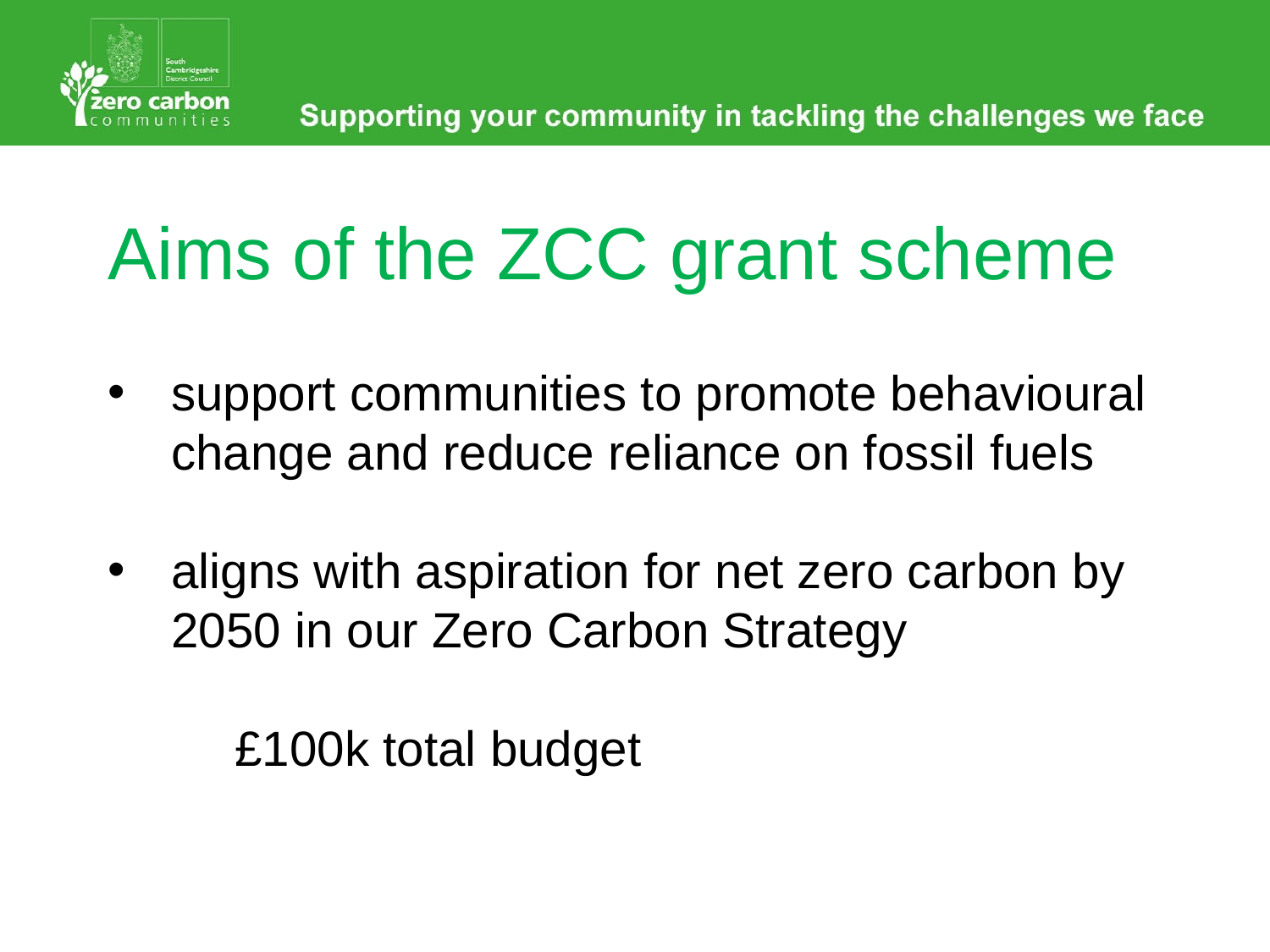

Aims of the ZCC grant scheme
support communities to promote behavioural change and reduce reliance on fossil fuels

aligns with aspiration for net zero carbon by 2050 in our Zero Carbon Strategy

	£100k total budget